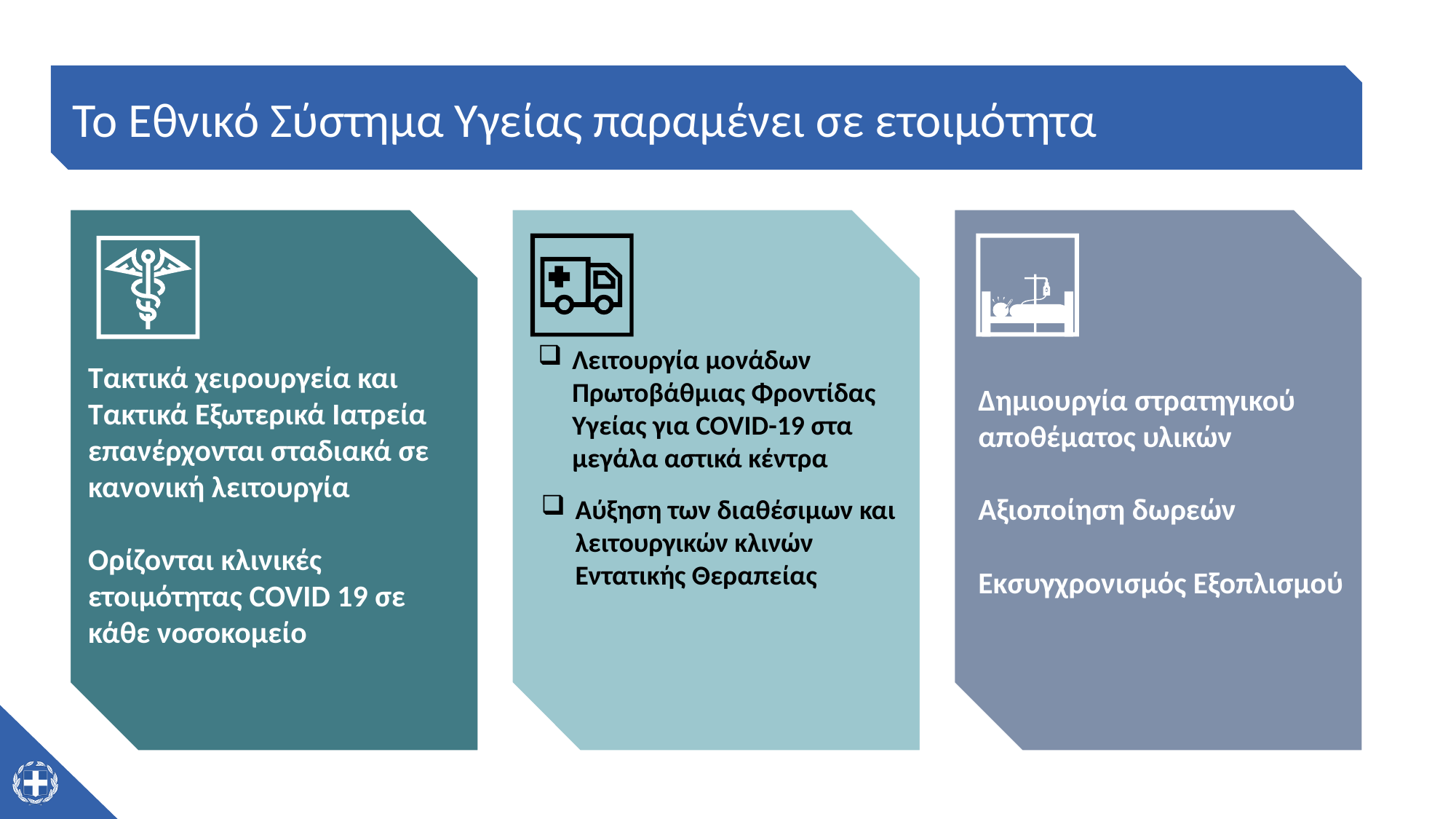

Το Εθνικό Σύστημα Υγείας παραμένει σε ετοιμότητα

Λειτουργία μονάδων Πρωτοβάθμιας Φροντίδας Υγείας για COVID-19 στα μεγάλα αστικά κέντρα

Δημιουργία στρατηγικού αποθέματος υλικών

Αξιοποίηση δωρεών

Εκσυγχρονισμός Εξοπλισμού

Τακτικά χειρουργεία και Τακτικά Εξωτερικά Ιατρεία  επανέρχονται σταδιακά σε κανονική λειτουργία

Ορίζονται κλινικές ετοιμότητας COVID 19 σε κάθε νοσοκομείο
Αύξηση των διαθέσιμων και λειτουργικών κλινών Εντατικής Θεραπείας